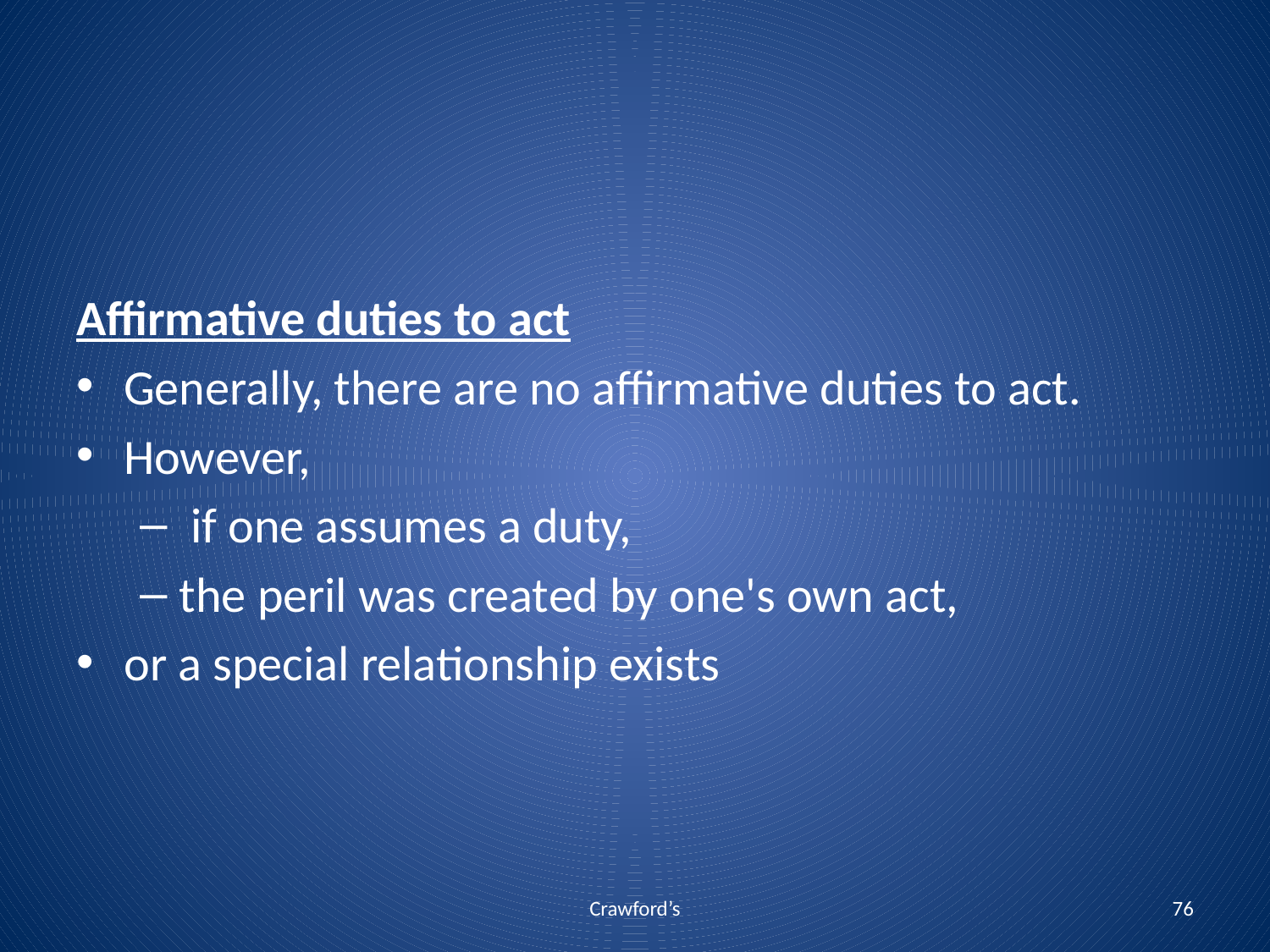

Affirmative duties to act
Generally, there are no affirmative duties to act.
However,
 if one assumes a duty,
the peril was created by one's own act,
or a special relationship exists
Crawford’s
76